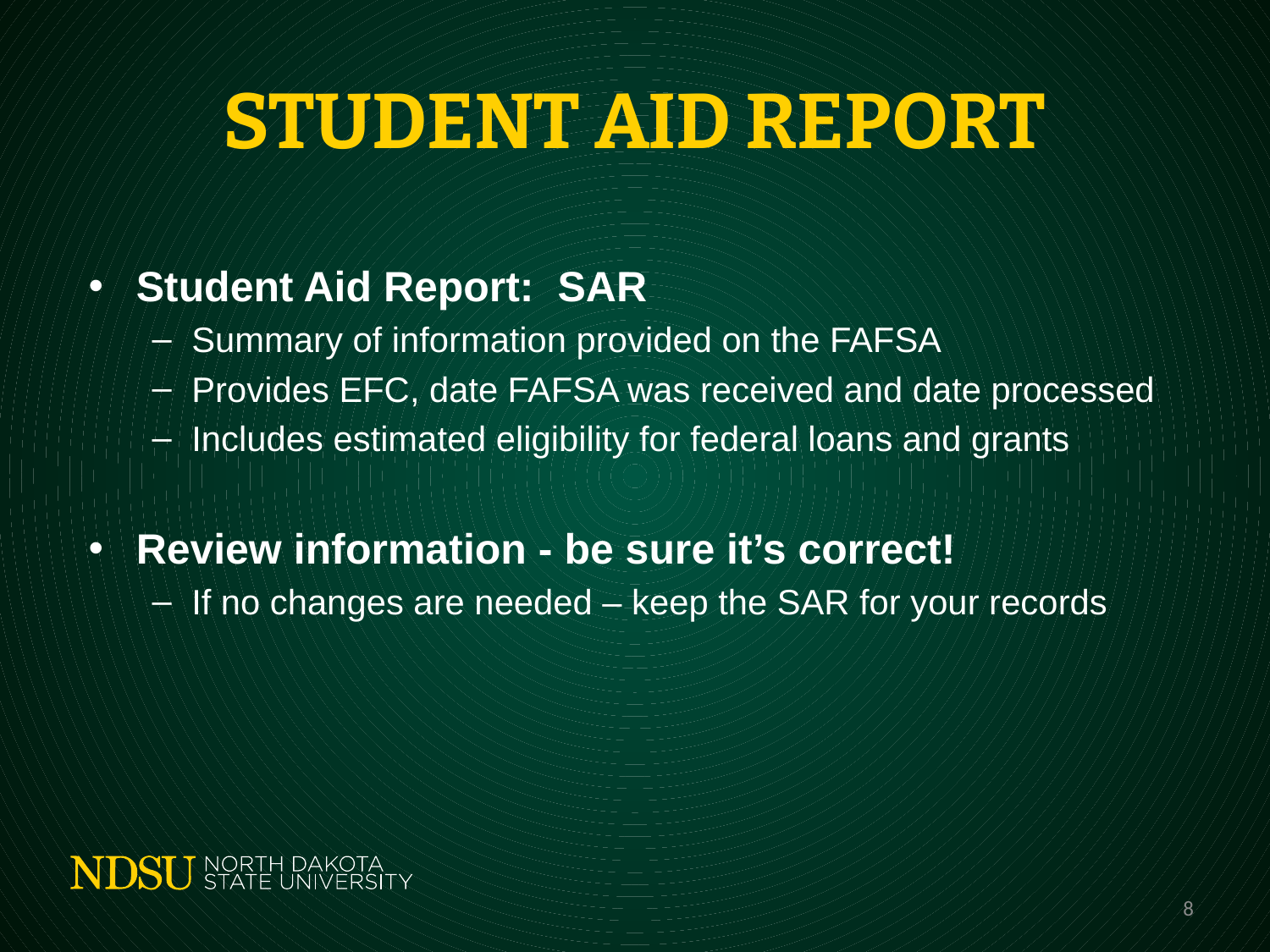

# STUDENT AID REPORT

Student Aid Report:  SAR
Summary of information provided on the FAFSA
Provides EFC, date FAFSA was received and date processed
Includes estimated eligibility for federal loans and grants
Review information - be sure it’s correct!
If no changes are needed – keep the SAR for your records
8